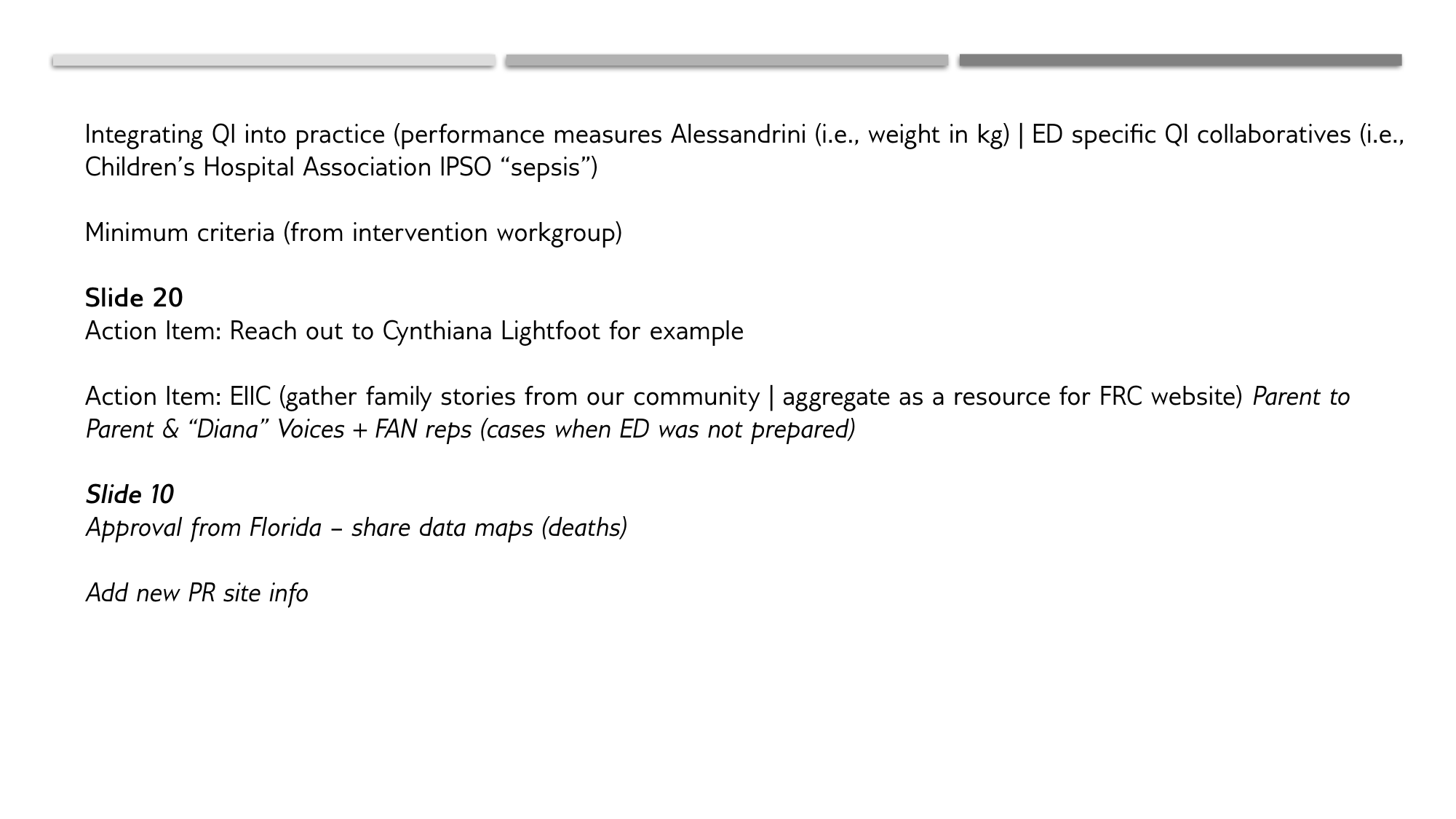

Integrating QI into practice (performance measures Alessandrini (i.e., weight in kg) | ED specific QI collaboratives (i.e., Children’s Hospital Association IPSO “sepsis”)

Minimum criteria (from intervention workgroup)

Slide 20
Action Item: Reach out to Cynthiana Lightfoot for example

Action Item: EIIC (gather family stories from our community | aggregate as a resource for FRC website) Parent to Parent & “Diana” Voices + FAN reps (cases when ED was not prepared)

Slide 10
Approval from Florida – share data maps (deaths)

Add new PR site info